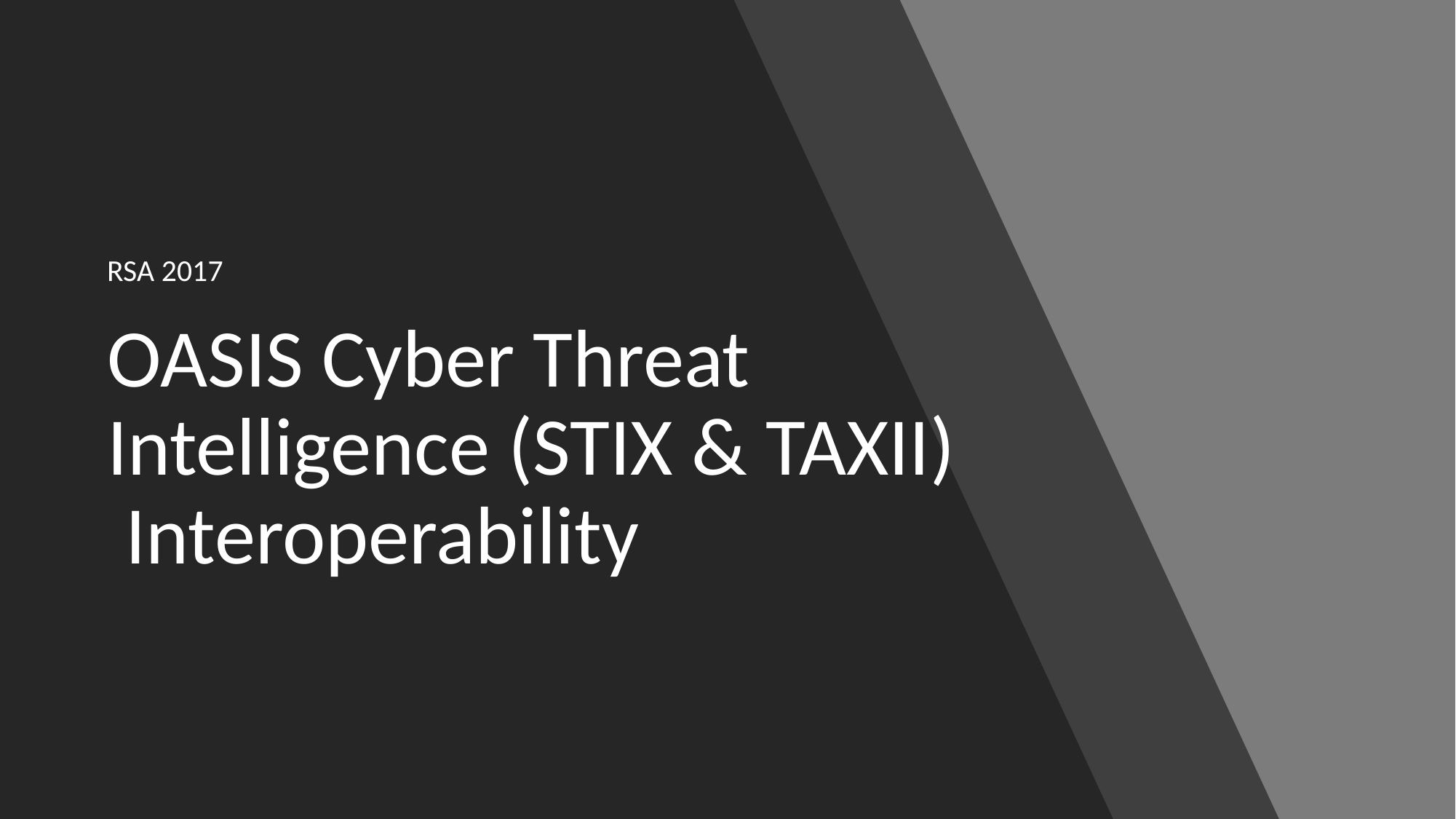

RSA 2017
# OASIS Cyber Threat Intelligence (STIX & TAXII)  Interoperability